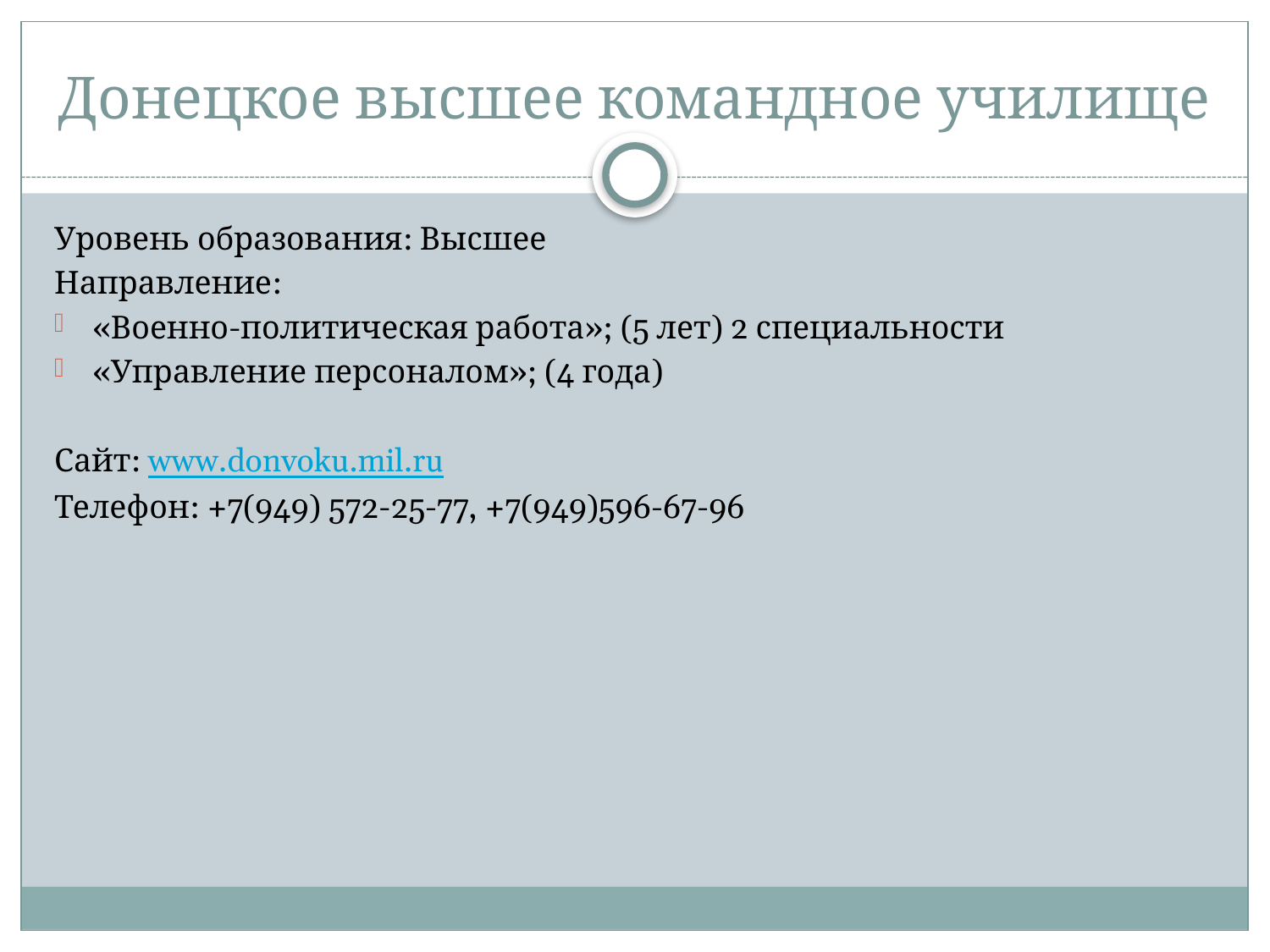

# Донецкое высшее командное училище
Уровень образования: Высшее
Направление:
«Военно-политическая работа»; (5 лет) 2 специальности
«Управление персоналом»; (4 года)

Сайт: www.donvoku.mil.ru
Телефон: +7(949) 572-25-77, +7(949)596-67-96